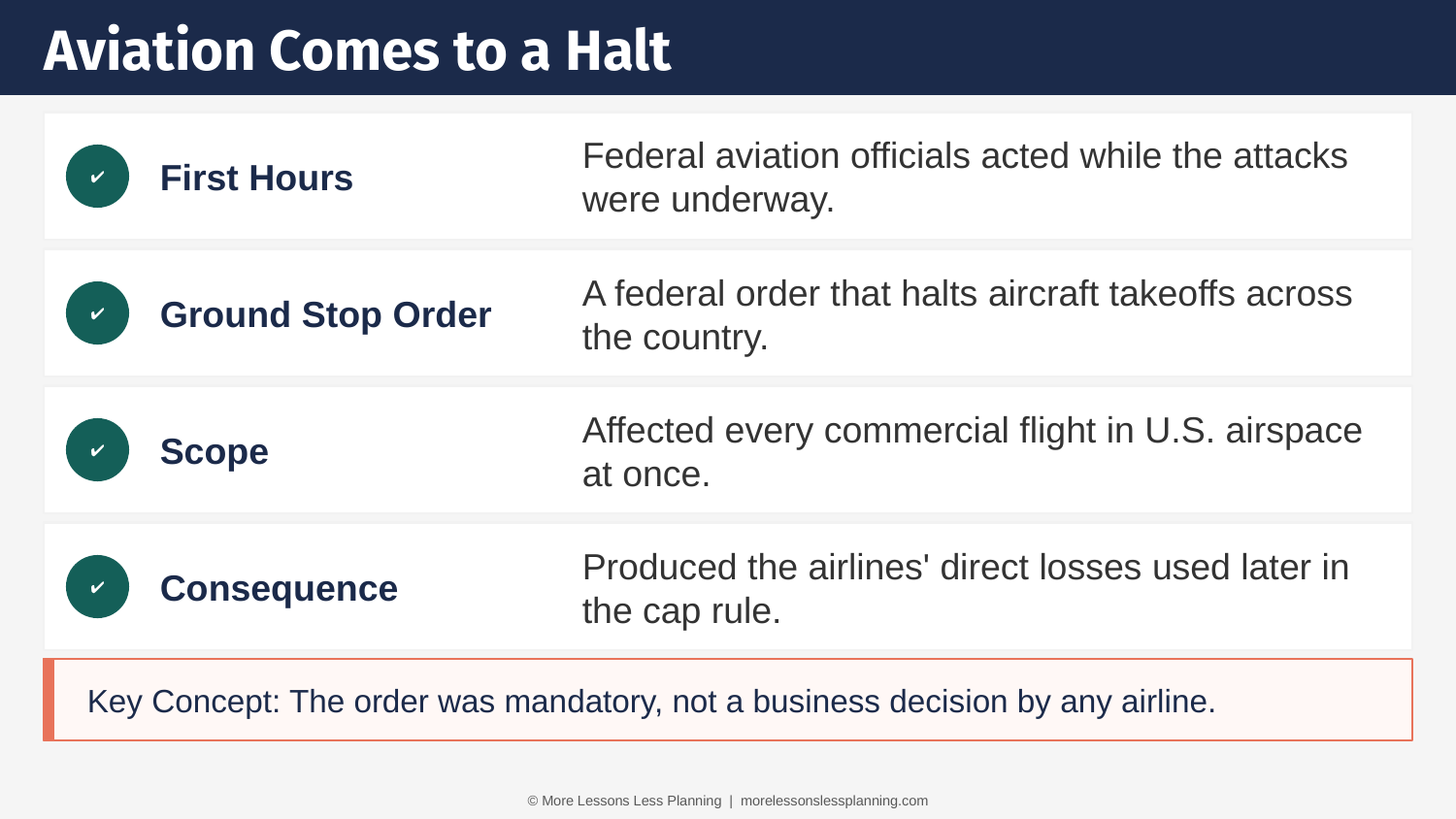

Aviation Comes to a Halt

First Hours
Federal aviation officials acted while the attacks were underway.

✔

Ground Stop Order
A federal order that halts aircraft takeoffs across the country.

✔

Scope
Affected every commercial flight in U.S. airspace at once.

✔

Consequence
Produced the airlines' direct losses used later in the cap rule.

✔

Key Concept: The order was mandatory, not a business decision by any airline.
© More Lessons Less Planning  |  morelessonslessplanning.com